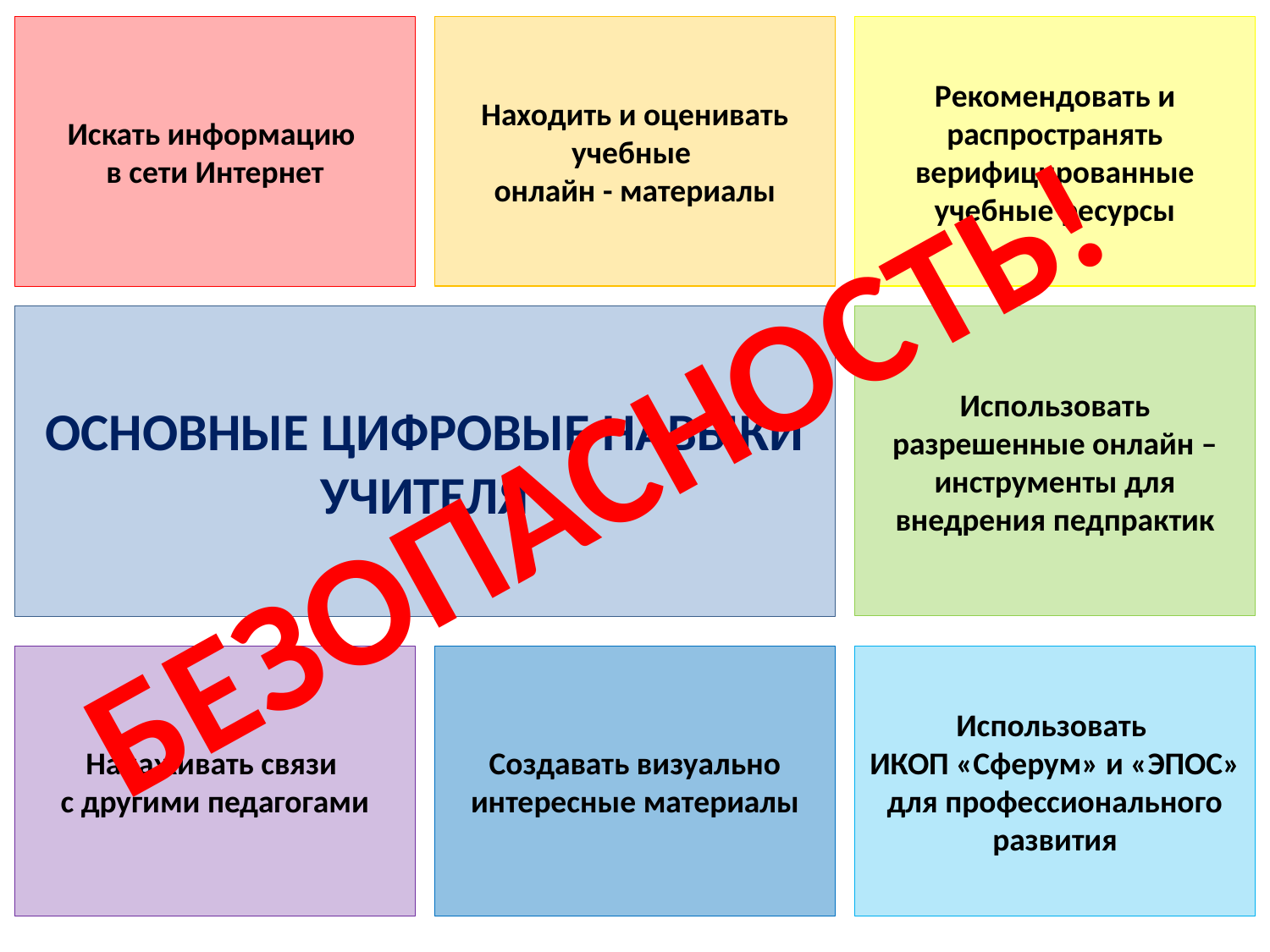

Искать информацию
в сети Интернет
Находить и оценивать
учебные
онлайн - материалы
Рекомендовать и распространять верифицированные учебные ресурсы
ОСНОВНЫЕ ЦИФРОВЫЕ НАВЫКИ УЧИТЕЛЯ
Использовать разрешенные онлайн – инструменты для внедрения педпрактик
БЕЗОПАСНОСТЬ!
Налаживать связи
с другими педагогами
Создавать визуально интересные материалы
Использовать
ИКОП «Сферум» и «ЭПОС» для профессионального развития